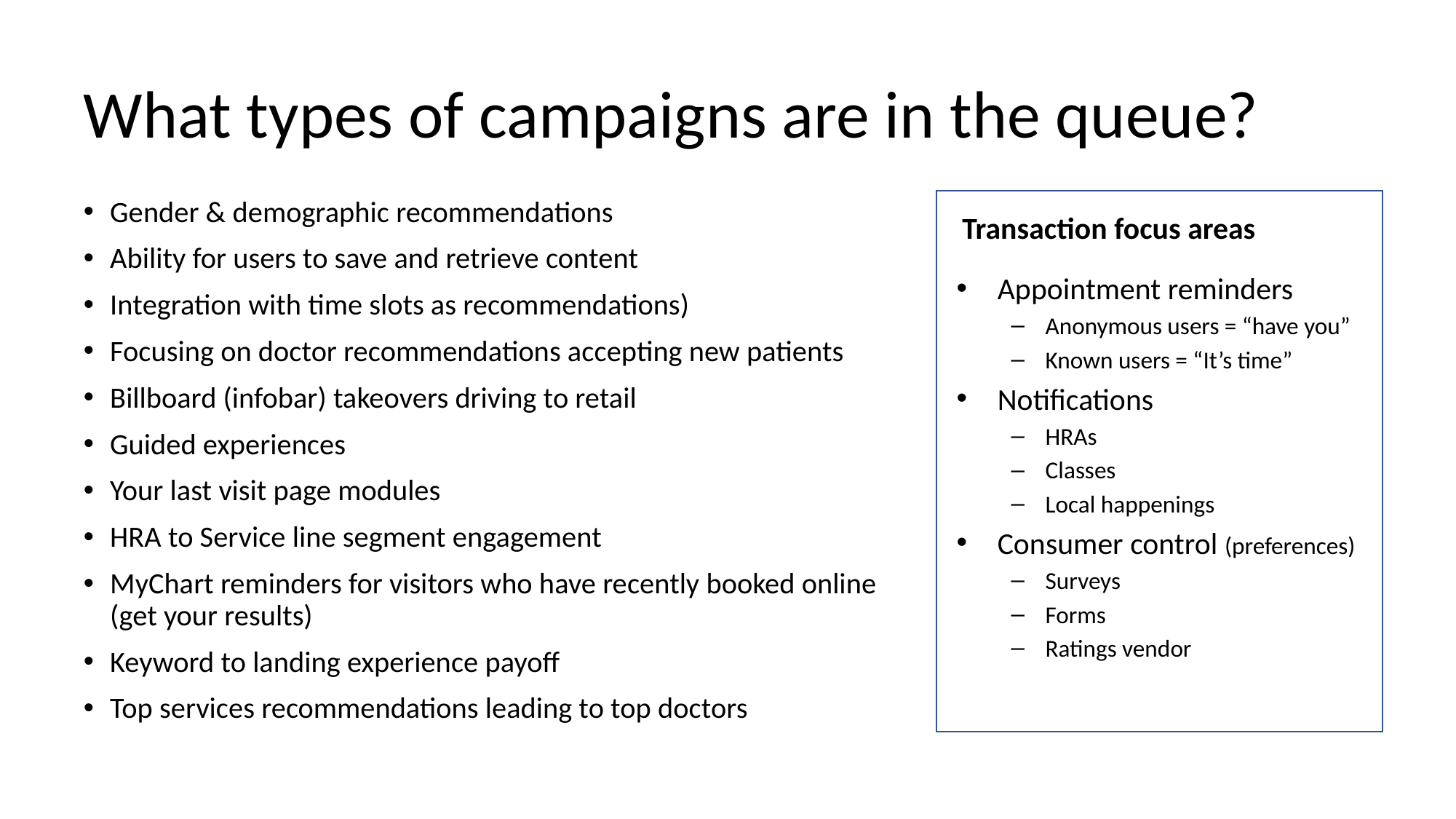

# What types of campaigns are in the queue?

Gender & demographic recommendations
Ability for users to save and retrieve content
Integration with time slots as recommendations)
Focusing on doctor recommendations accepting new patients
Billboard (infobar) takeovers driving to retail
Guided experiences
Your last visit page modules
HRA to Service line segment engagement
MyChart reminders for visitors who have recently booked online (get your results)
Keyword to landing experience payoff
Top services recommendations leading to top doctors
Transaction focus areas
Appointment reminders
Anonymous users = “have you”
Known users = “It’s time”
Notifications
HRAs
Classes
Local happenings
Consumer control (preferences)
Surveys
Forms
Ratings vendor